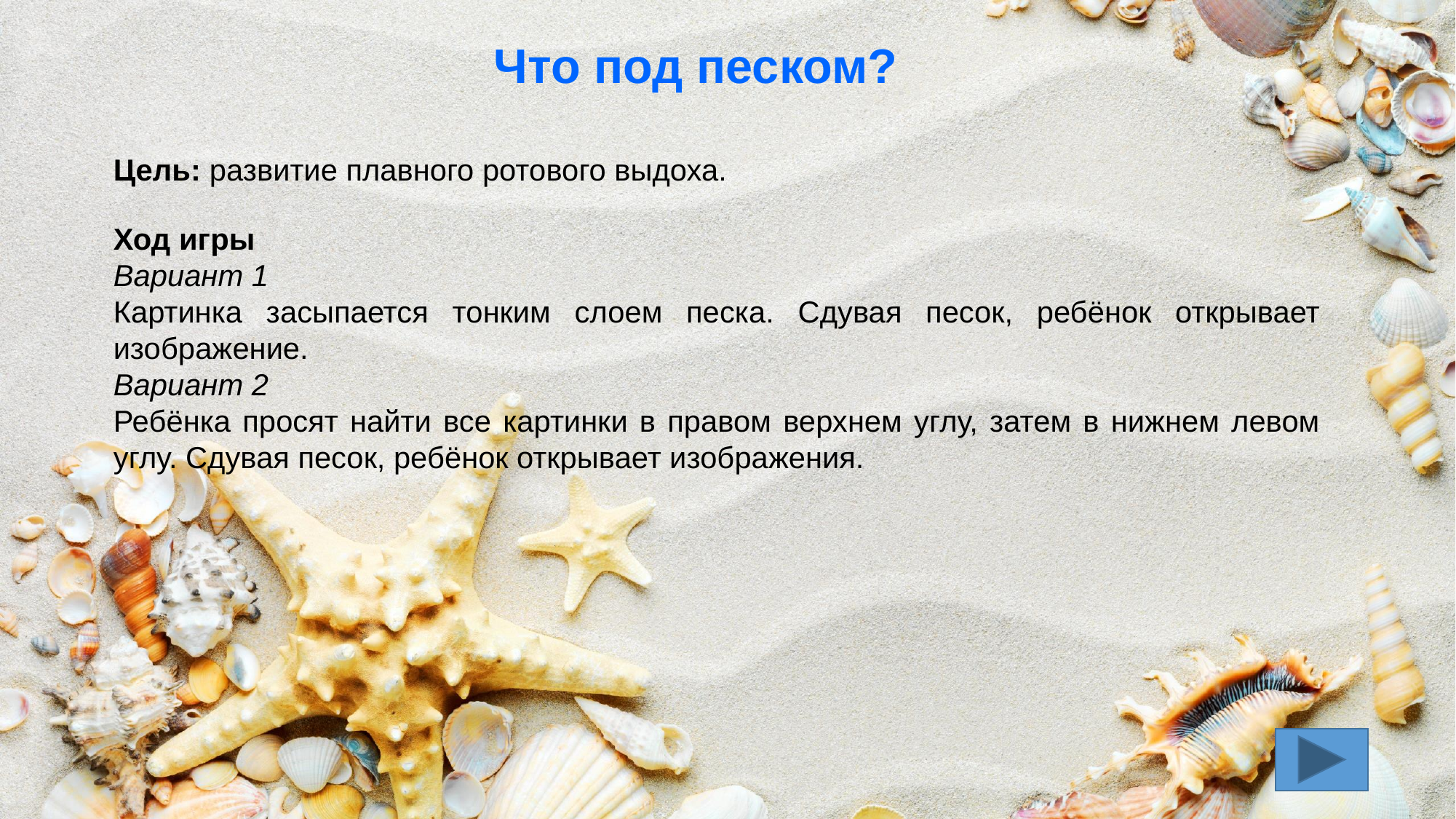

Что под песком?
Цель: развитие плавного ротового выдоха.

Ход игры
Вариант 1
Картинка засыпается тонким слоем песка. Сдувая песок, ребёнок открывает изображение.
Вариант 2
Ребёнка просят найти все картинки в правом верхнем углу, затем в нижнем левом углу. Сдувая песок, ребёнок открывает изображения.